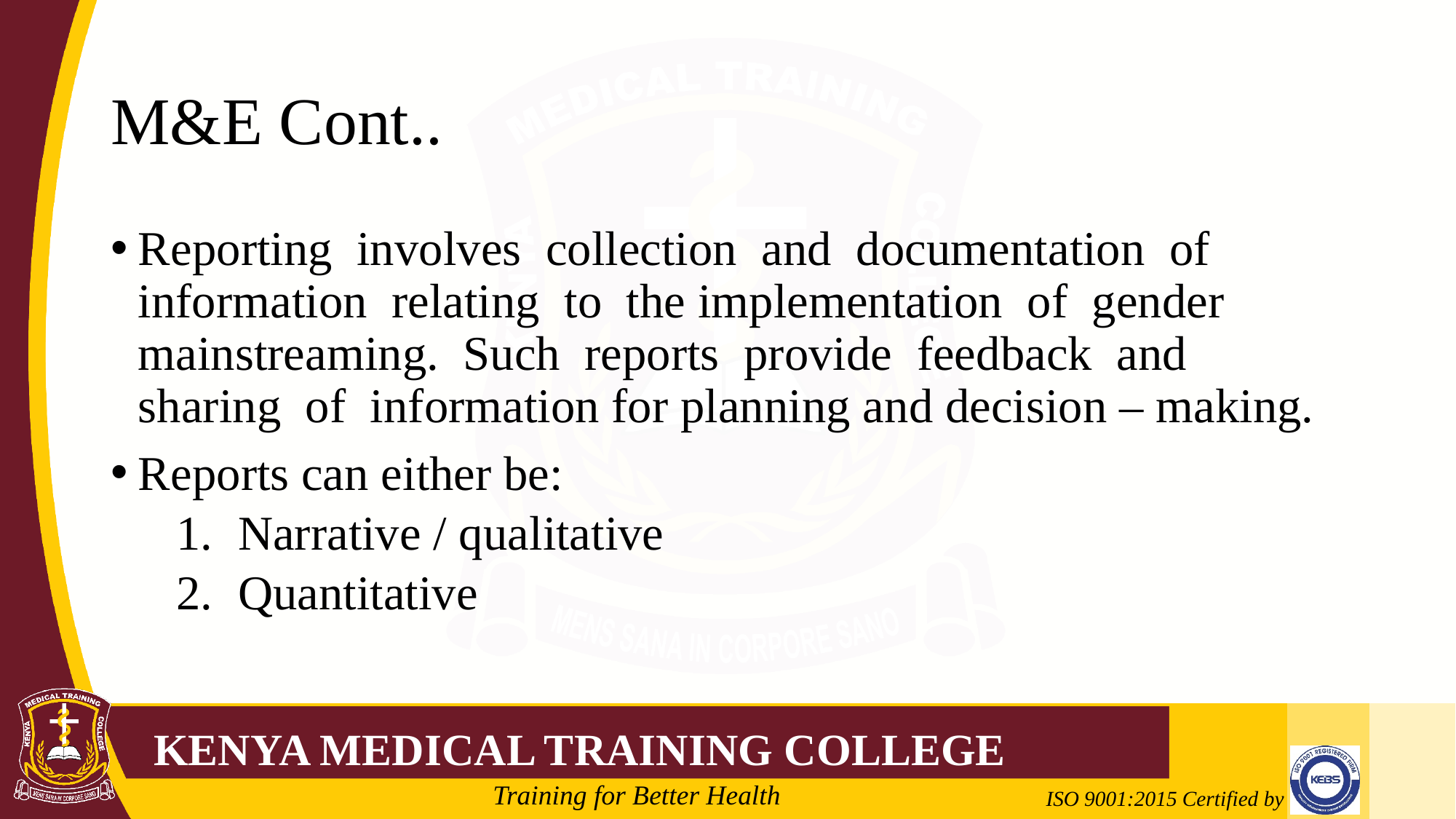

# M&E Cont..
Reporting  involves  collection  and  documentation  of  information  relating  to  the implementation  of  gender  mainstreaming.  Such  reports  provide  feedback  and  sharing  of  information for planning and decision – making.
Reports can either be:
Narrative / qualitative
Quantitative